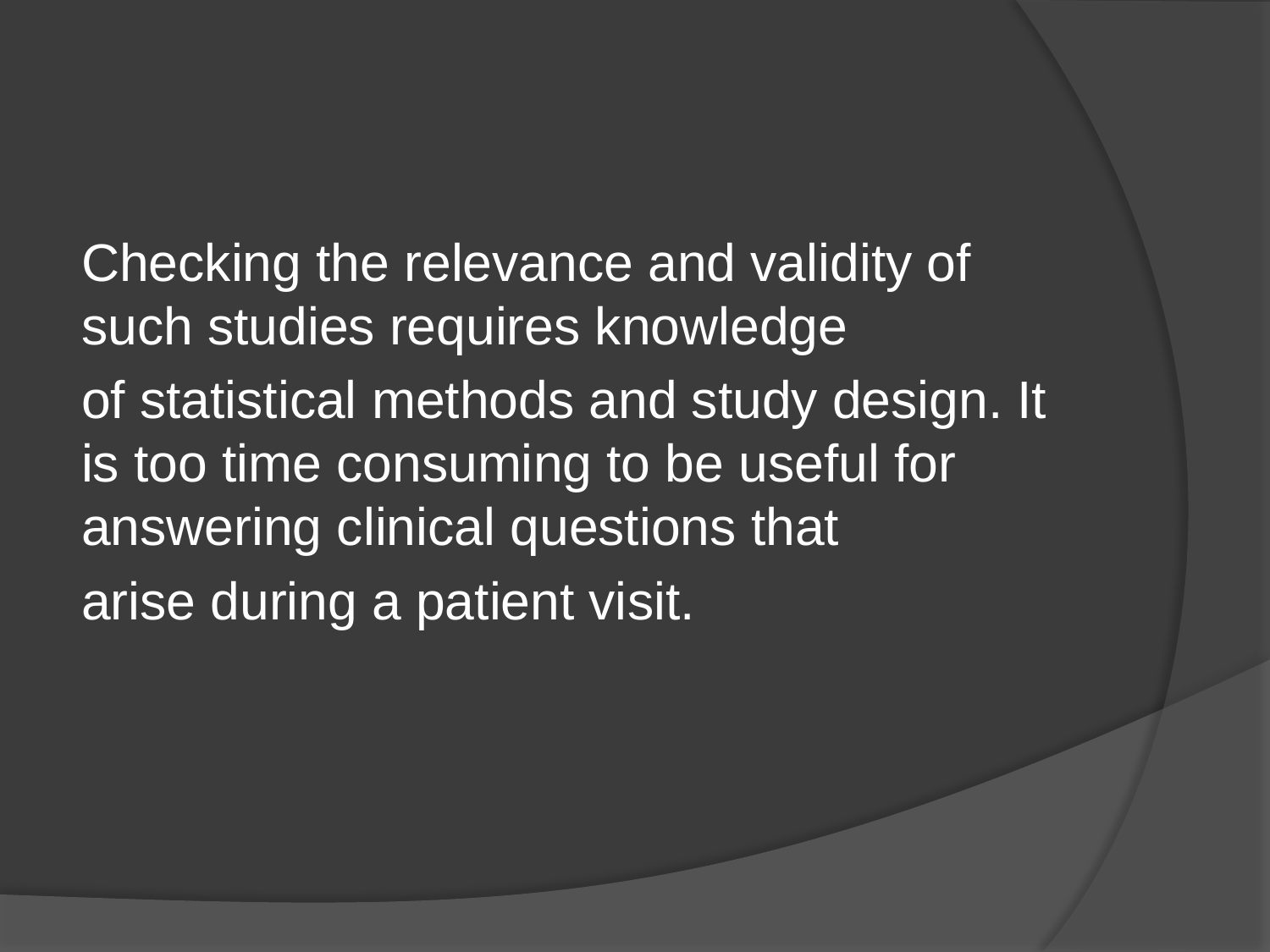

Checking the relevance and validity of such studies requires knowledge
of statistical methods and study design. It is too time consuming to be useful for answering clinical questions that
arise during a patient visit.